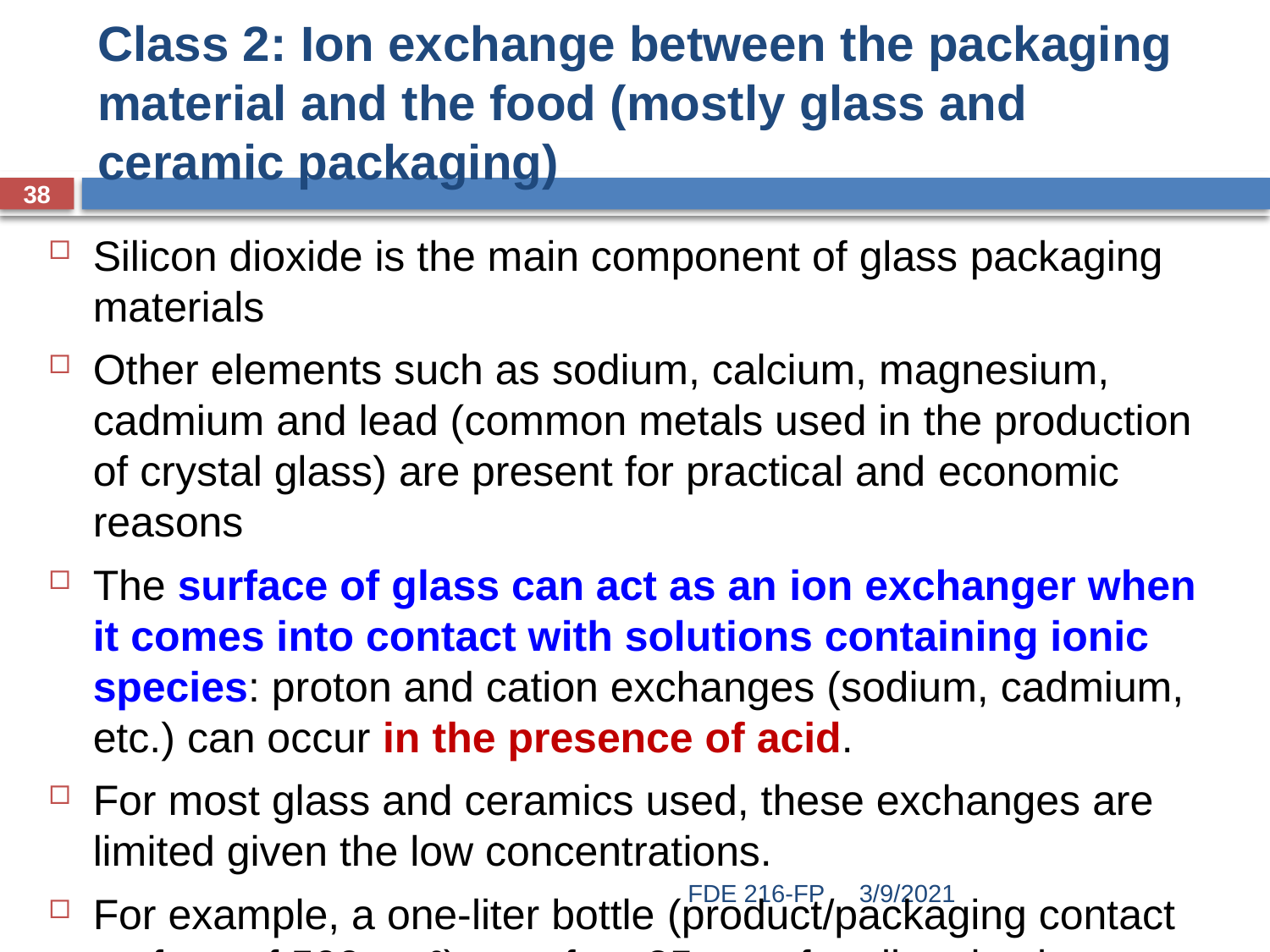

# Class 2: Ion exchange between the packaging material and the food (mostly glass and ceramic packaging)
38
Silicon dioxide is the main component of glass packaging materials
Other elements such as sodium, calcium, magnesium, cadmium and lead (common metals used in the production of crystal glass) are present for practical and economic reasons
The surface of glass can act as an ion exchanger when it comes into contact with solutions containing ionic species: proton and cation exchanges (sodium, cadmium, etc.) can occur in the presence of acid.
For most glass and ceramics used, these exchanges are limited given the low concentrations.
For example, a one-liter bottle (product/packaging contact surface of 500 cm²) transfers 25 mg of sodium in six months.
FDE 216-FP
3/9/2021